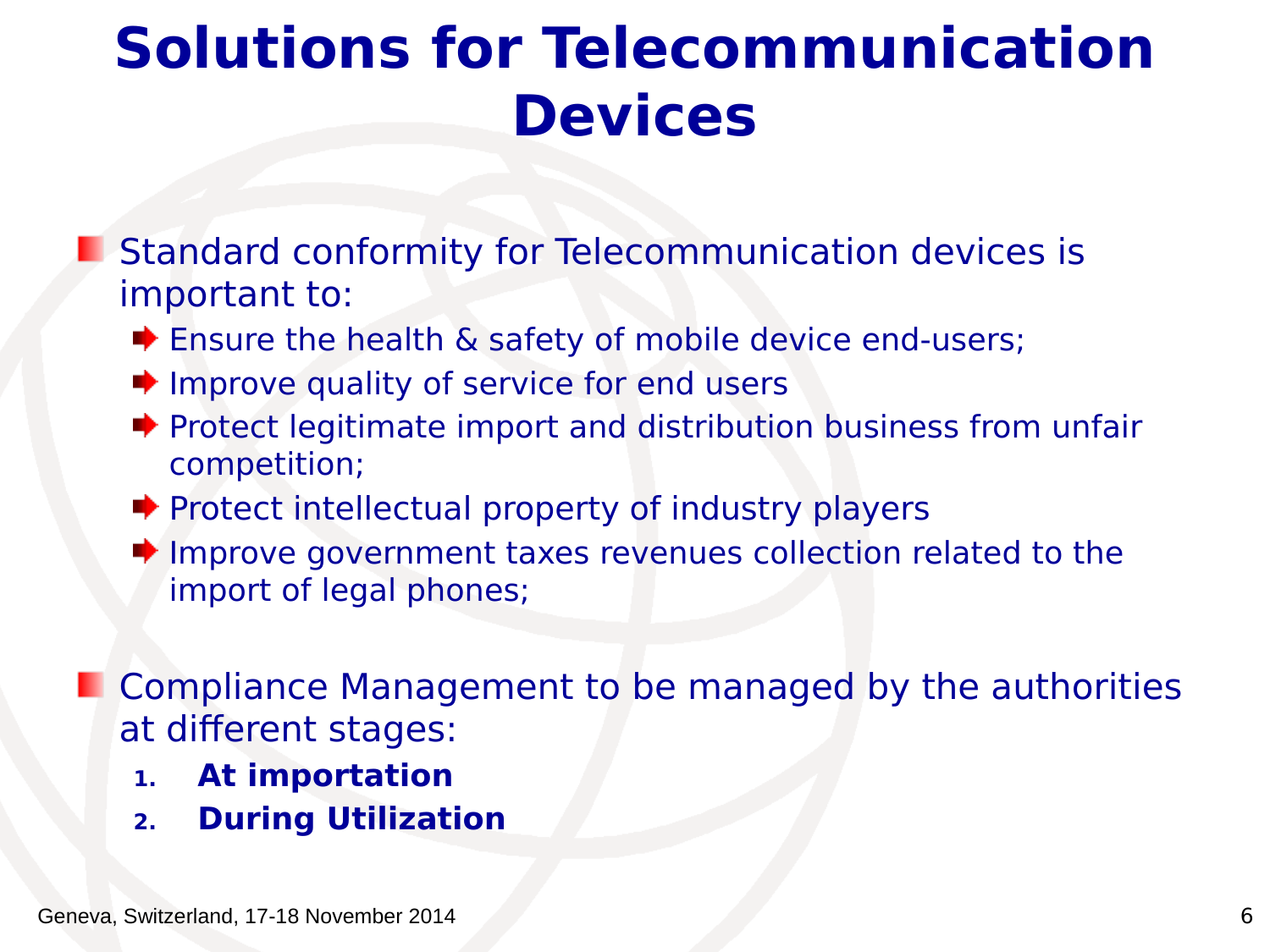

# Solutions for Telecommunication Devices
Standard conformity for Telecommunication devices is important to:
Ensure the health & safety of mobile device end-users;
Improve quality of service for end users
Protect legitimate import and distribution business from unfair competition;
Protect intellectual property of industry players
Improve government taxes revenues collection related to the import of legal phones;

Compliance Management to be managed by the authorities at different stages:
At importation
During Utilization
Geneva, Switzerland, 17-18 November 2014
6